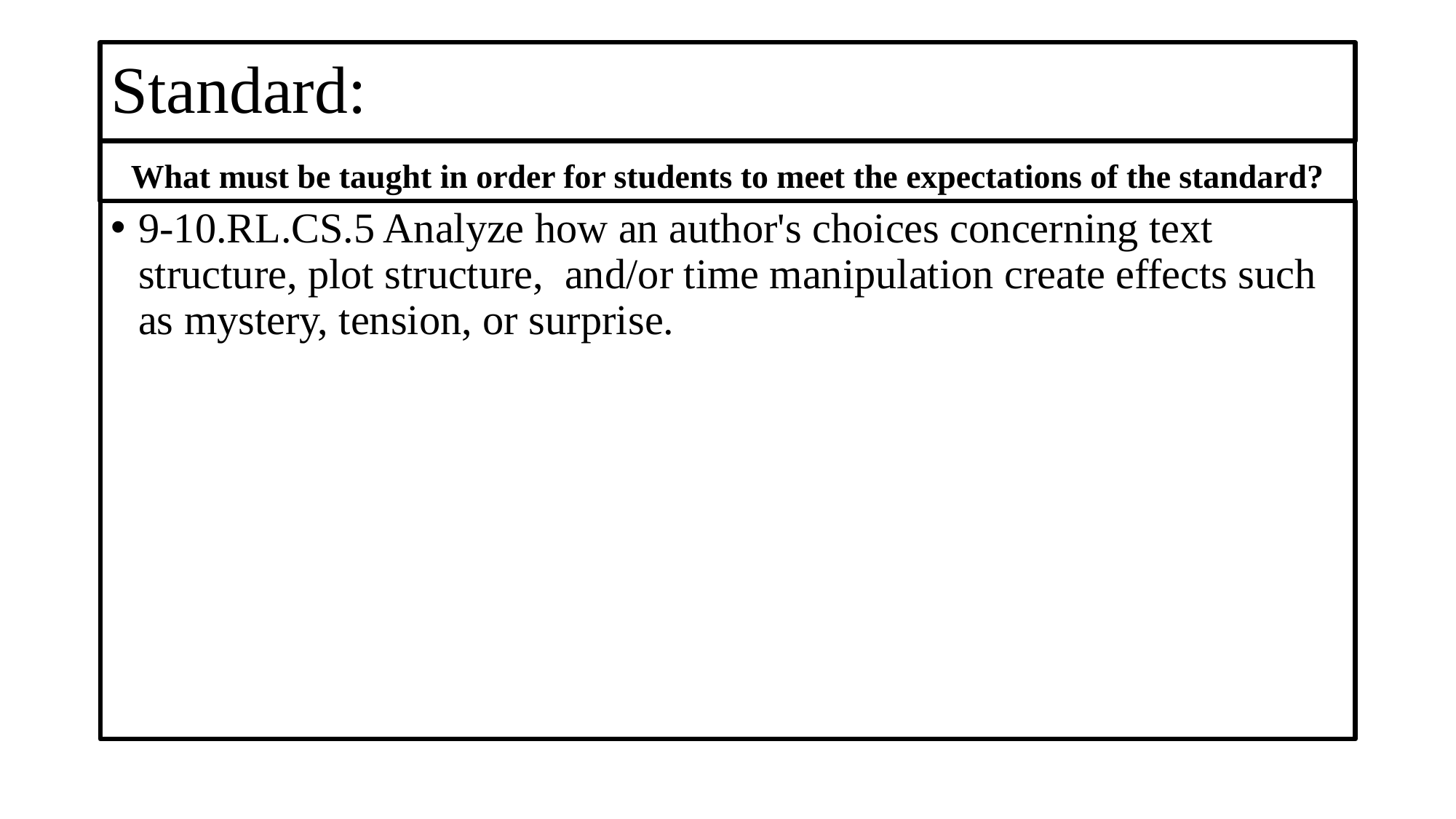

# Standard:
What must be taught in order for students to meet the expectations of the standard?
9-10.RL.CS.5 Analyze how an author's choices concerning text structure, plot structure,  and/or time manipulation create effects such as mystery, tension, or surprise.